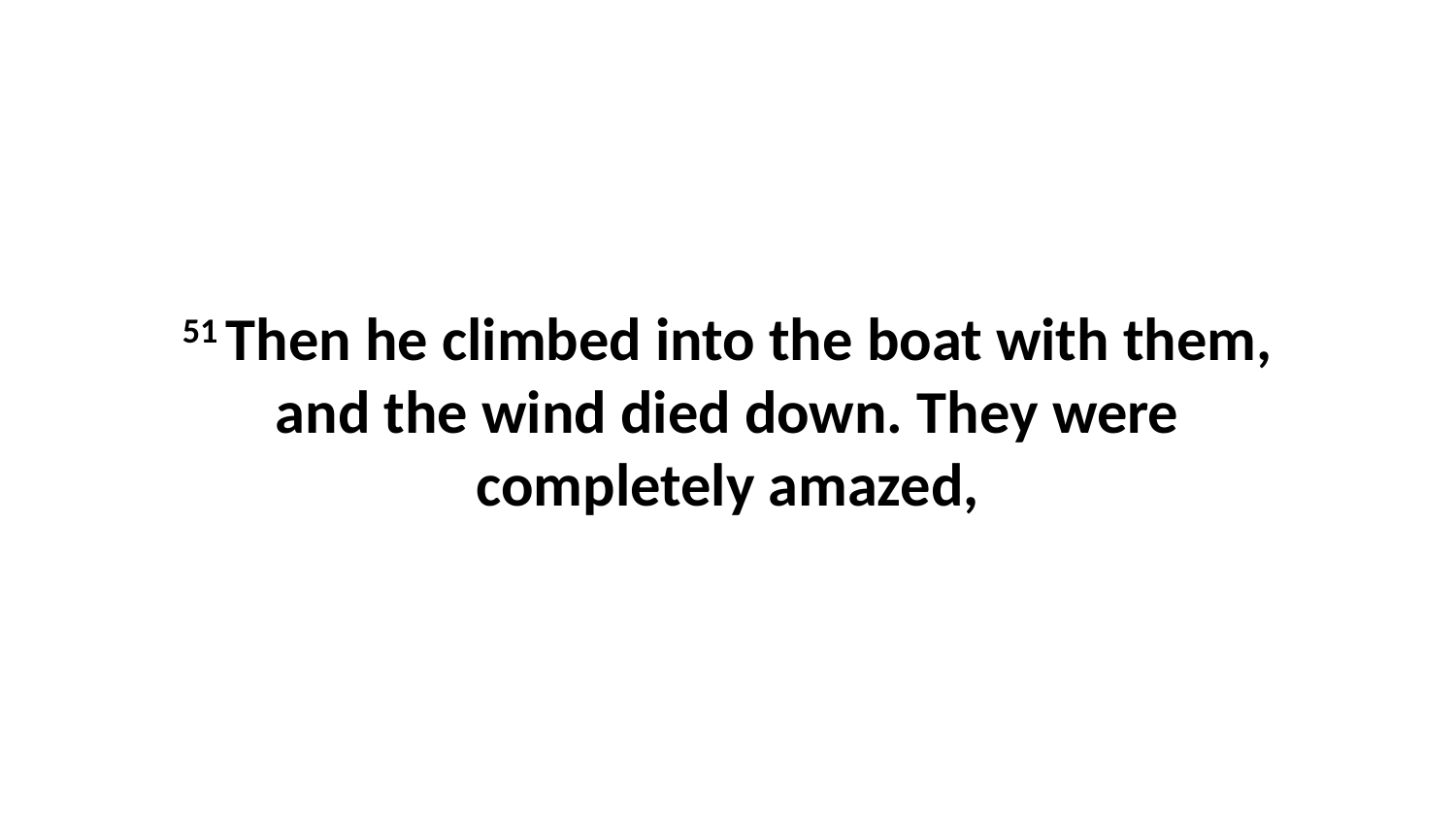

51 Then he climbed into the boat with them, and the wind died down. They were completely amazed,